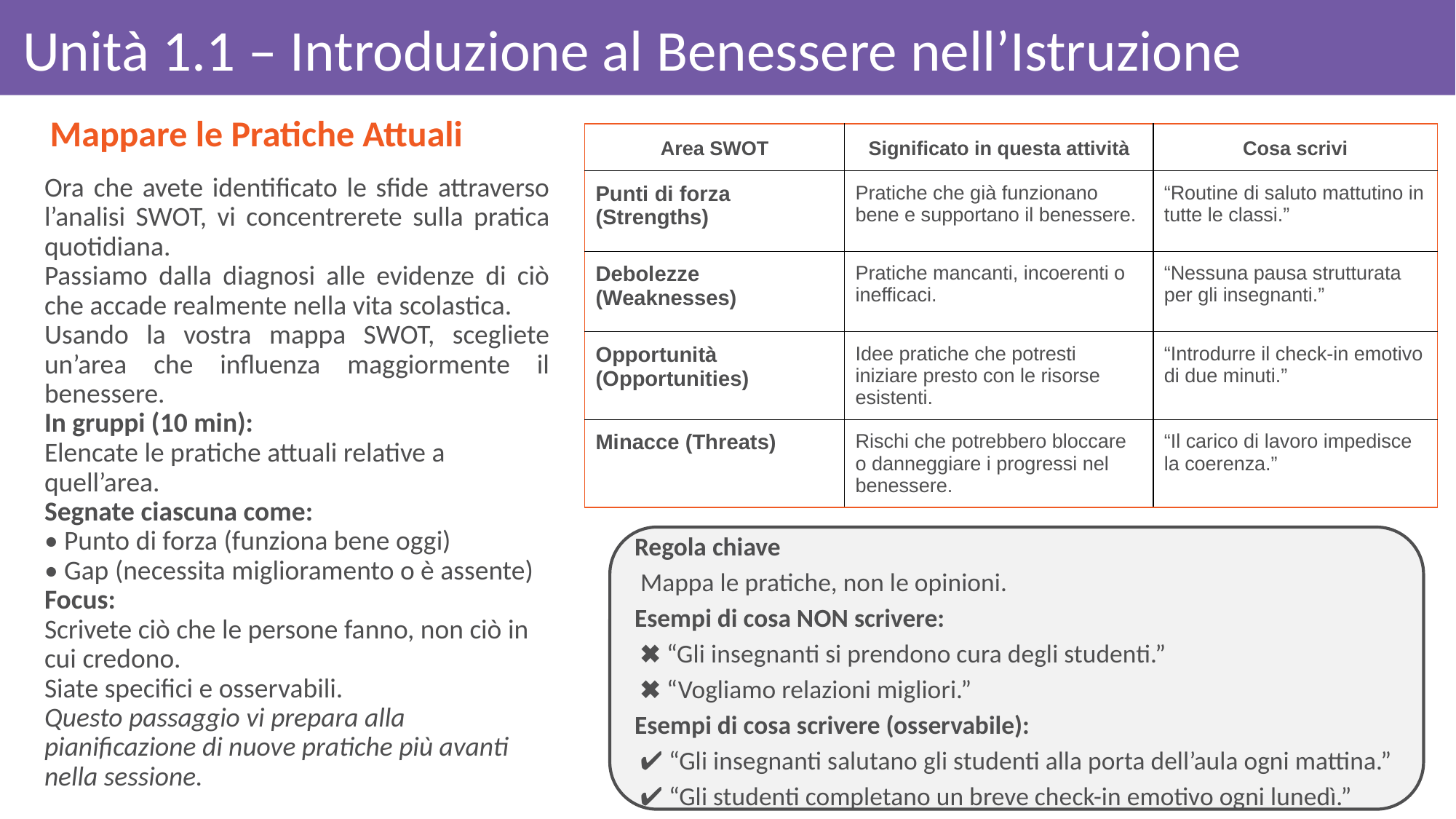

# Unità 1.1 – Introduzione al Benessere nell’Istruzione
Mappare le Pratiche Attuali
| Area SWOT | Significato in questa attività | Cosa scrivi |
| --- | --- | --- |
| Punti di forza (Strengths) | Pratiche che già funzionano bene e supportano il benessere. | “Routine di saluto mattutino in tutte le classi.” |
| Debolezze (Weaknesses) | Pratiche mancanti, incoerenti o inefficaci. | “Nessuna pausa strutturata per gli insegnanti.” |
| Opportunità (Opportunities) | Idee pratiche che potresti iniziare presto con le risorse esistenti. | “Introdurre il check-in emotivo di due minuti.” |
| Minacce (Threats) | Rischi che potrebbero bloccare o danneggiare i progressi nel benessere. | “Il carico di lavoro impedisce la coerenza.” |
Ora che avete identificato le sfide attraverso l’analisi SWOT, vi concentrerete sulla pratica quotidiana.
Passiamo dalla diagnosi alle evidenze di ciò che accade realmente nella vita scolastica.
Usando la vostra mappa SWOT, scegliete un’area che influenza maggiormente il benessere.
In gruppi (10 min):
Elencate le pratiche attuali relative a quell’area.
Segnate ciascuna come:
• Punto di forza (funziona bene oggi)
• Gap (necessita miglioramento o è assente)
Focus:
Scrivete ciò che le persone fanno, non ciò in cui credono.
Siate specifici e osservabili.
Questo passaggio vi prepara alla pianificazione di nuove pratiche più avanti nella sessione.
Regola chiave
 Mappa le pratiche, non le opinioni.
Esempi di cosa NON scrivere:
 ✖ “Gli insegnanti si prendono cura degli studenti.”
 ✖ “Vogliamo relazioni migliori.”
Esempi di cosa scrivere (osservabile):
 ✔ “Gli insegnanti salutano gli studenti alla porta dell’aula ogni mattina.”
 ✔ “Gli studenti completano un breve check-in emotivo ogni lunedì.”